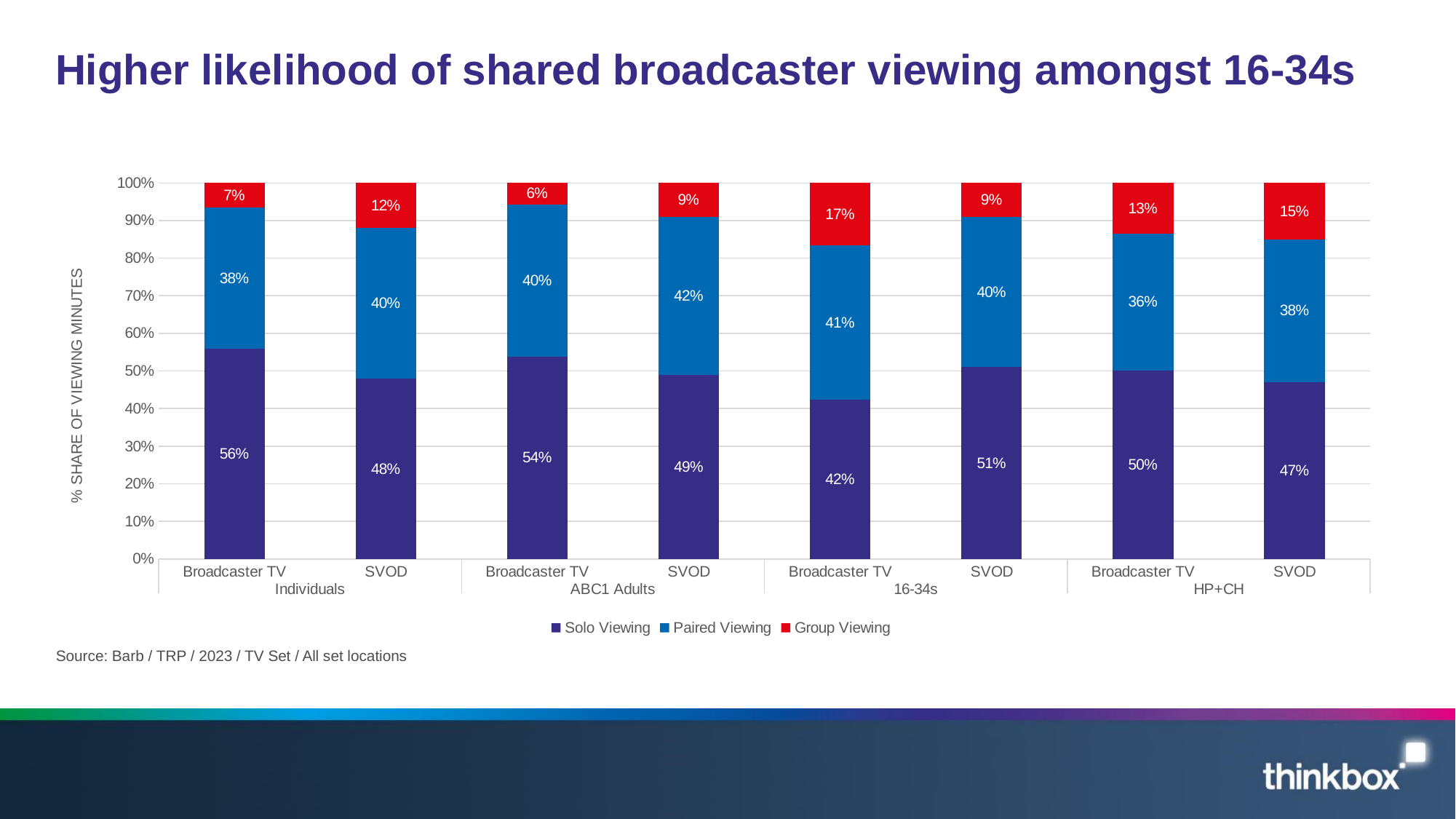

# Higher likelihood of shared broadcaster viewing amongst 16-34s

### Chart

| Category | Solo Viewing | Paired Viewing | Group Viewing |
|---|---|---|---|
| Broadcaster TV | 0.5593060999688363 | 0.37518273886171316 | 0.06551116116945012 |
| SVOD | 0.48 | 0.4 | 0.12 |
| Broadcaster TV | 0.5385017508437011 | 0.40477526043605944 | 0.05672298872023916 |
| SVOD | 0.49 | 0.42 | 0.09 |
| Broadcaster TV | 0.42429289926361663 | 0.4088158598212196 | 0.16689124091516408 |
| SVOD | 0.51 | 0.4 | 0.09 |
| Broadcaster TV | 0.5018739857437866 | 0.3634734429032494 | 0.13465257135296374 |
| SVOD | 0.47 | 0.38 | 0.15000000000000002 |
Source: Barb / TRP / 2023 / TV Set / All set locations